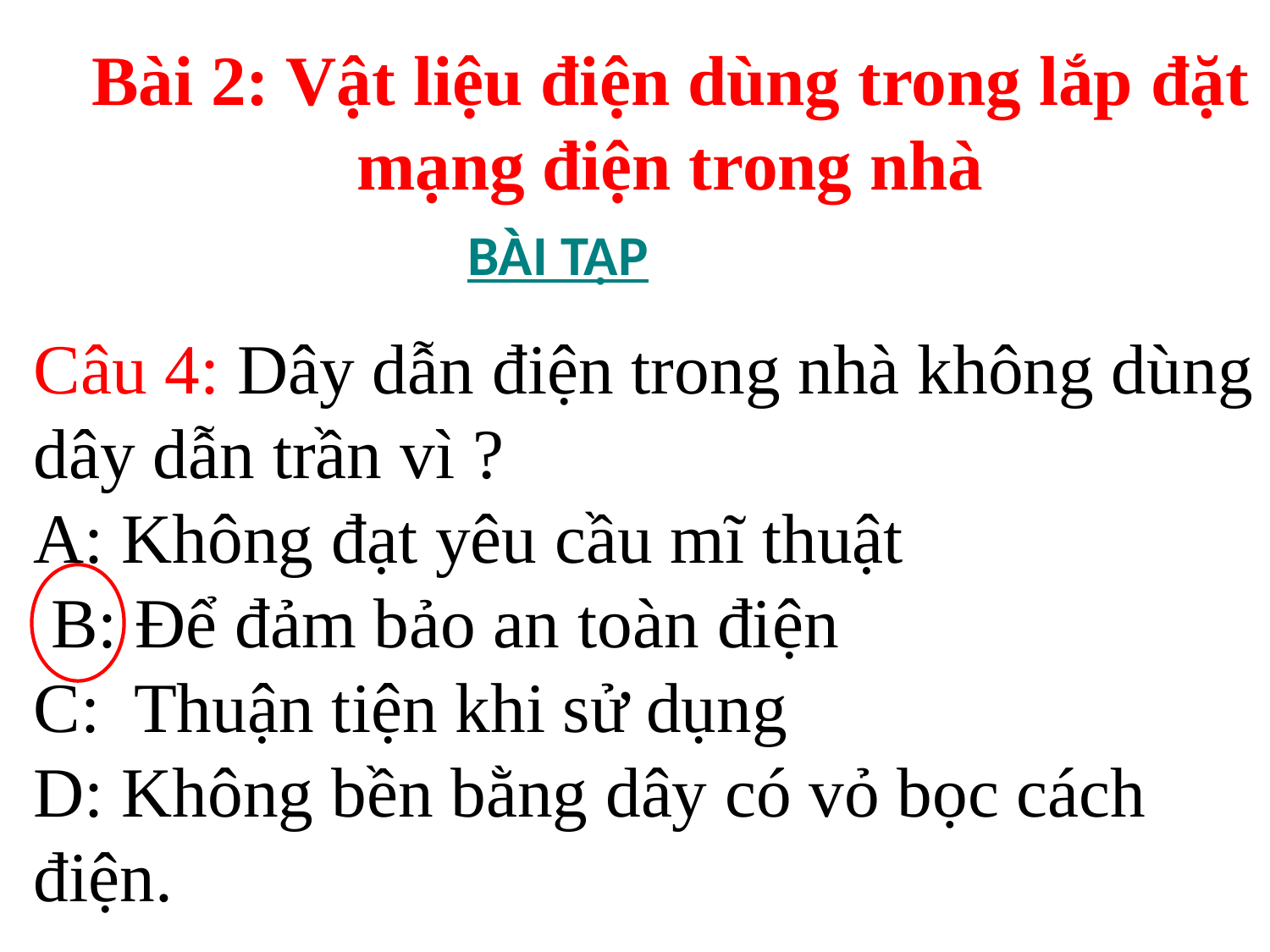

Bài 2: Vật liệu điện dùng trong lắp đặt mạng điện trong nhà
BÀI TẬP
Câu 4: Dây dẫn điện trong nhà không dùng dây dẫn trần vì ?
A: Không đạt yêu cầu mĩ thuật
 B: Để đảm bảo an toàn điện
C:  Thuận tiện khi sử dụng
D: Không bền bằng dây có vỏ bọc cách điện.